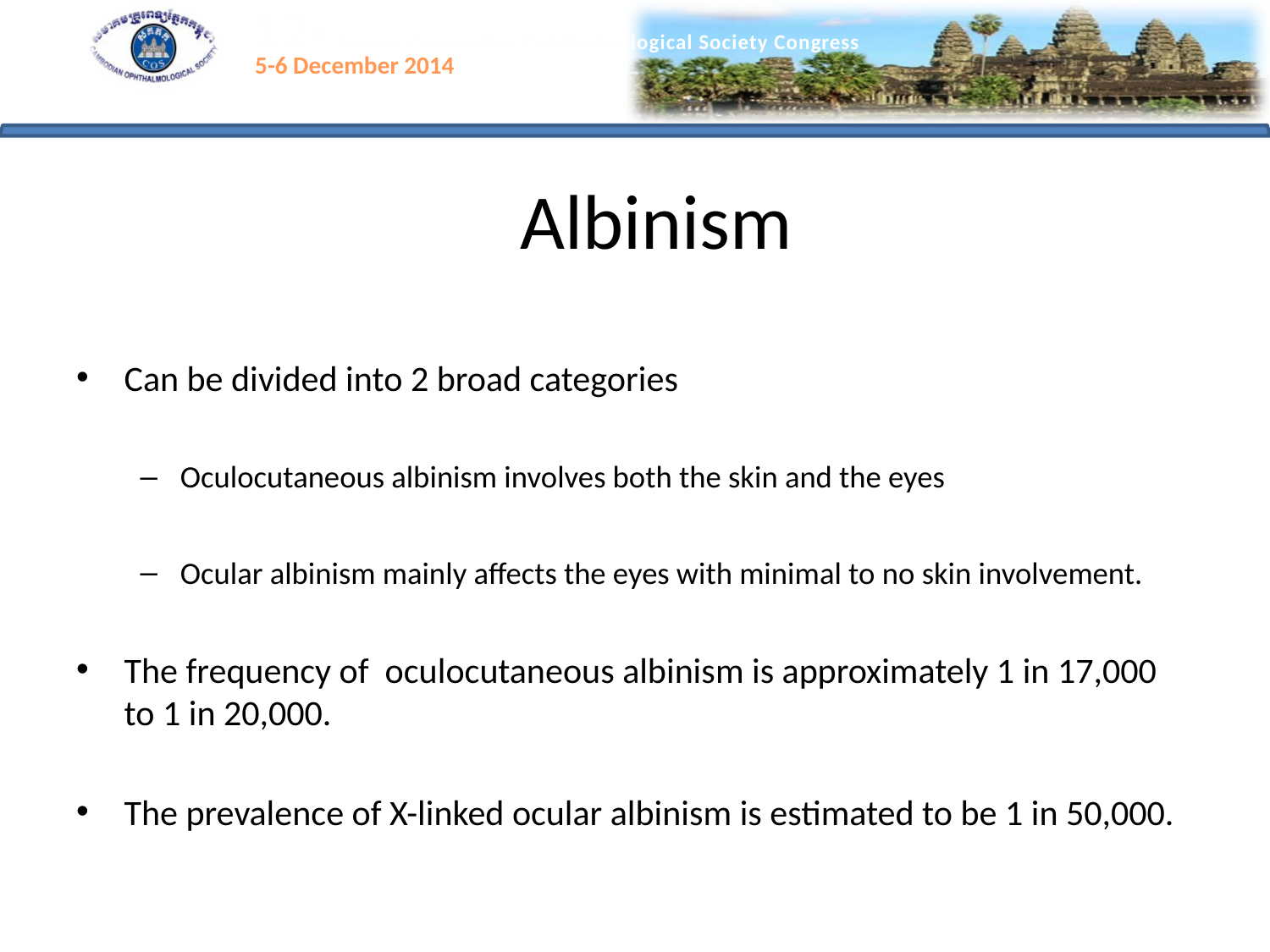

# Albinism
Can be divided into 2 broad categories

Oculocutaneous albinism involves both the skin and the eyes

Ocular albinism mainly affects the eyes with minimal to no skin involvement.

The frequency of  oculocutaneous albinism is approximately 1 in 17,000 to 1 in 20,000.

The prevalence of X-linked ocular albinism is estimated to be 1 in 50,000.